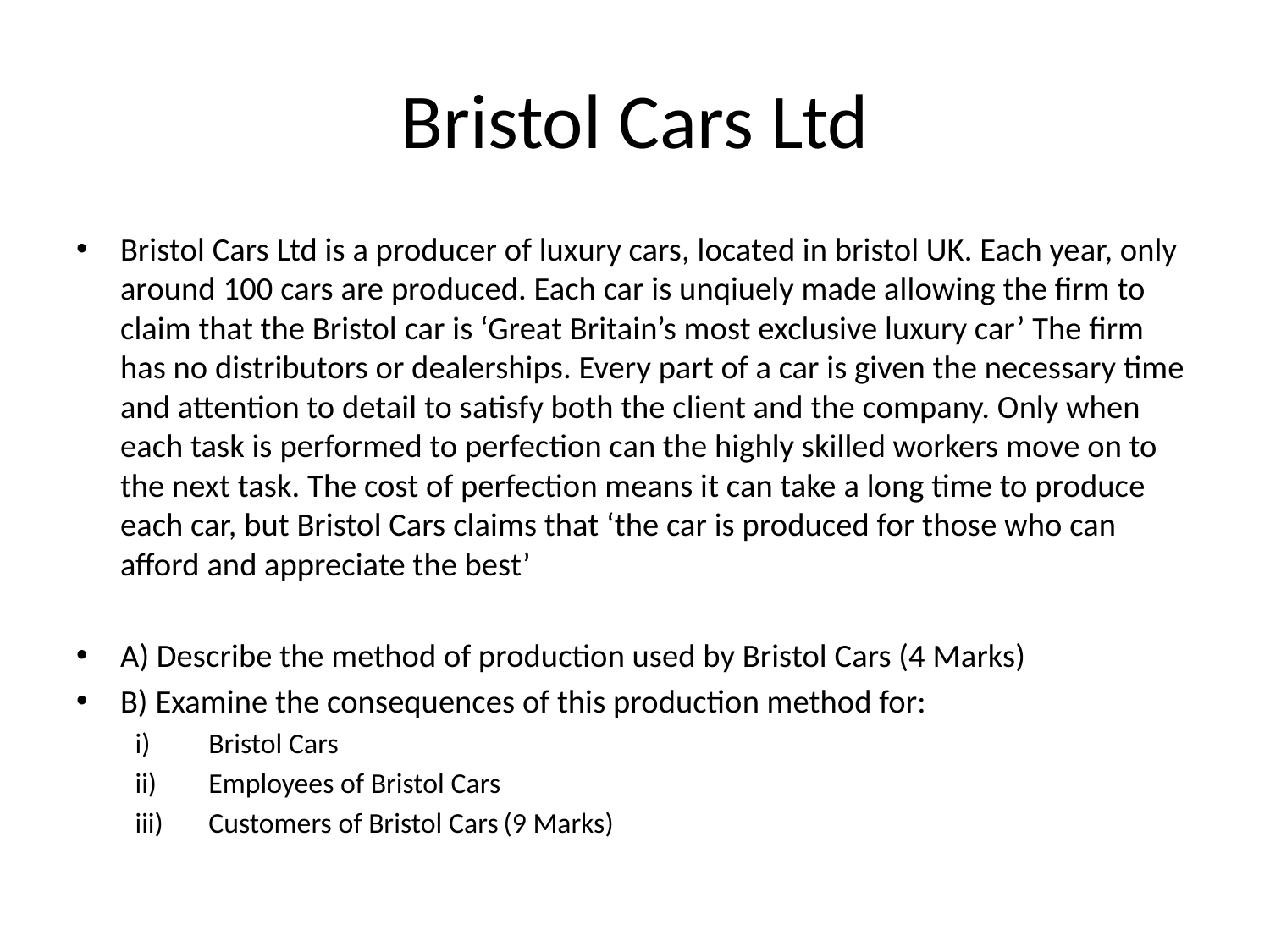

# Bristol Cars Ltd
Bristol Cars Ltd is a producer of luxury cars, located in bristol UK. Each year, only around 100 cars are produced. Each car is unqiuely made allowing the firm to claim that the Bristol car is ‘Great Britain’s most exclusive luxury car’ The firm has no distributors or dealerships. Every part of a car is given the necessary time and attention to detail to satisfy both the client and the company. Only when each task is performed to perfection can the highly skilled workers move on to the next task. The cost of perfection means it can take a long time to produce each car, but Bristol Cars claims that ‘the car is produced for those who can afford and appreciate the best’

A) Describe the method of production used by Bristol Cars (4 Marks)
B) Examine the consequences of this production method for:
Bristol Cars
Employees of Bristol Cars
Customers of Bristol Cars				(9 Marks)